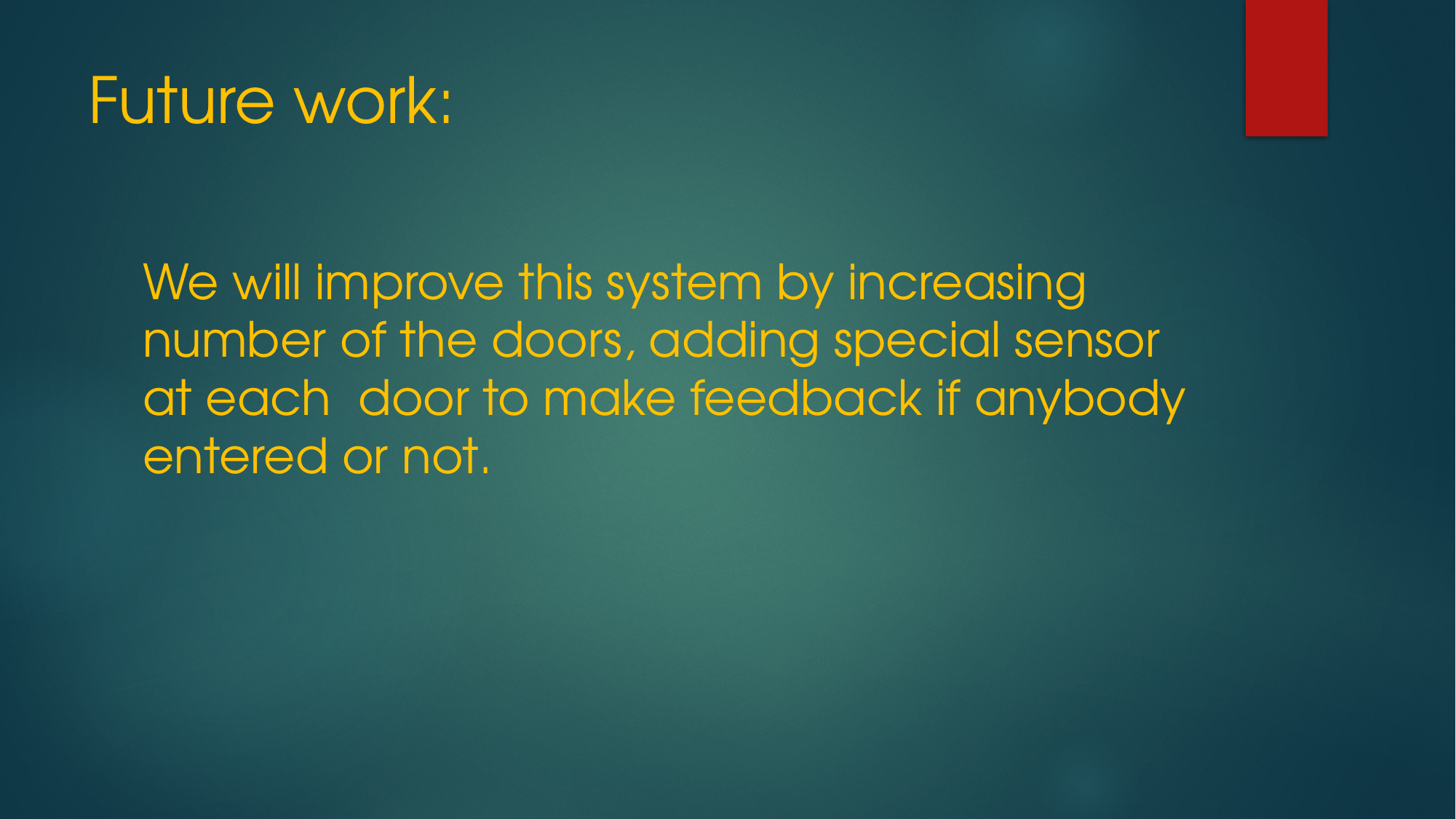

# Future work:
We will improve this system by increasing number of the doors, adding special sensor at each  door to make feedback if anybody entered or not.